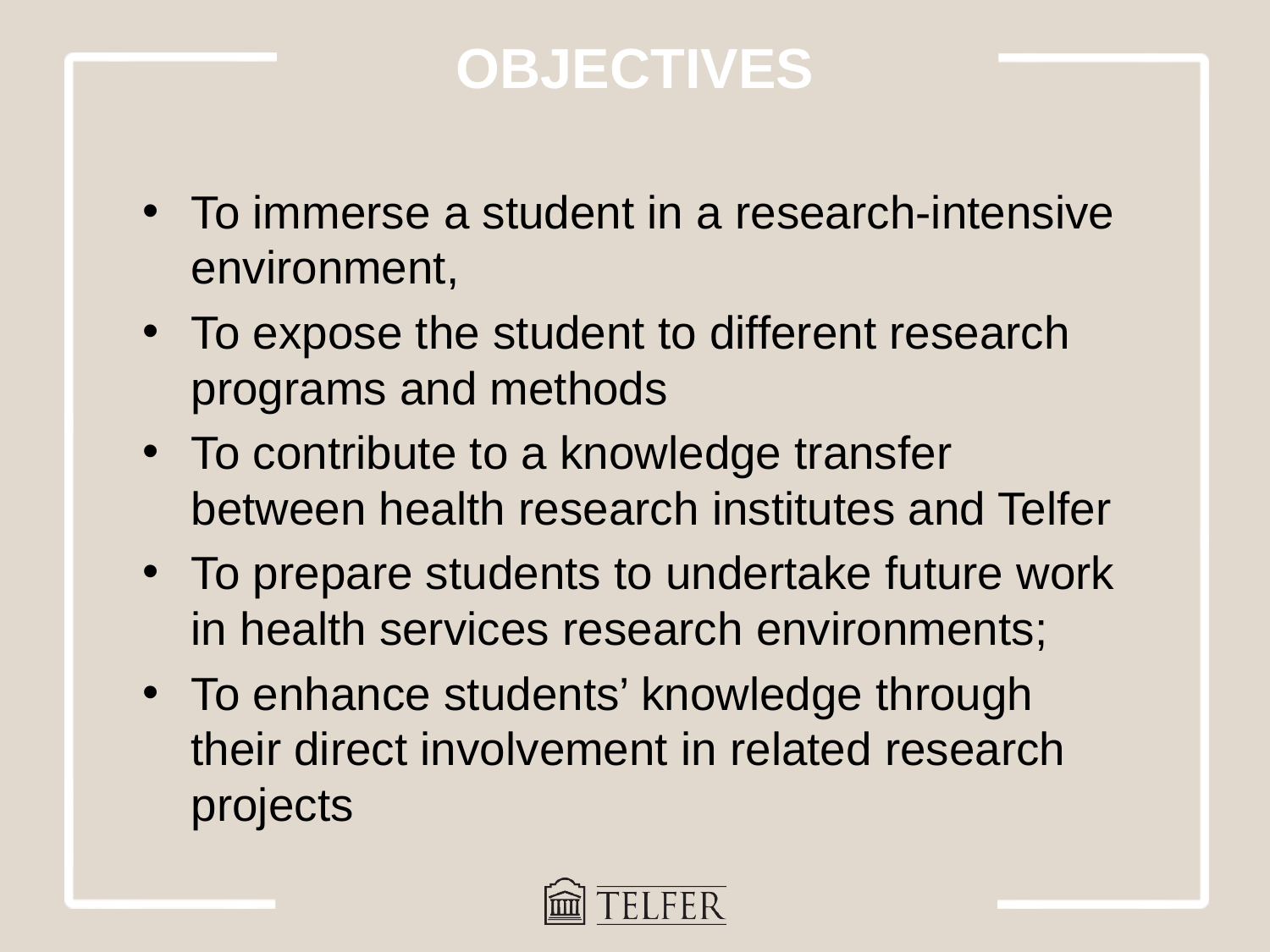

OBJECTIVES
To immerse a student in a research-intensive environment,
To expose the student to different research programs and methods
To contribute to a knowledge transfer between health research institutes and Telfer
To prepare students to undertake future work in health services research environments;
To enhance students’ knowledge through their direct involvement in related research projects